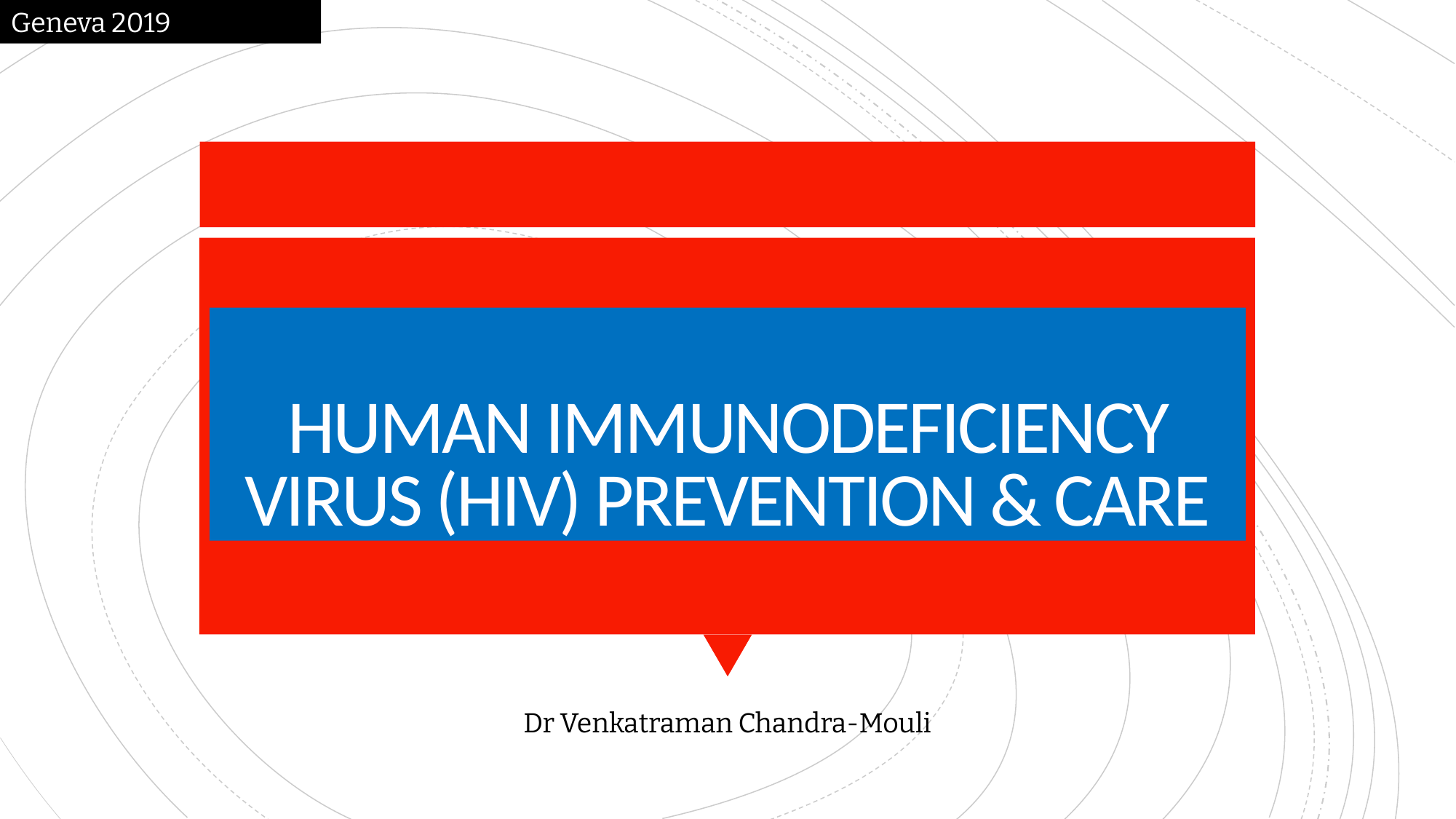

Geneva 2019
# HUMAN IMMUNODEFICIENCY VIRUS (HIV) PREVENTION & CARE
Dr Venkatraman Chandra-Mouli